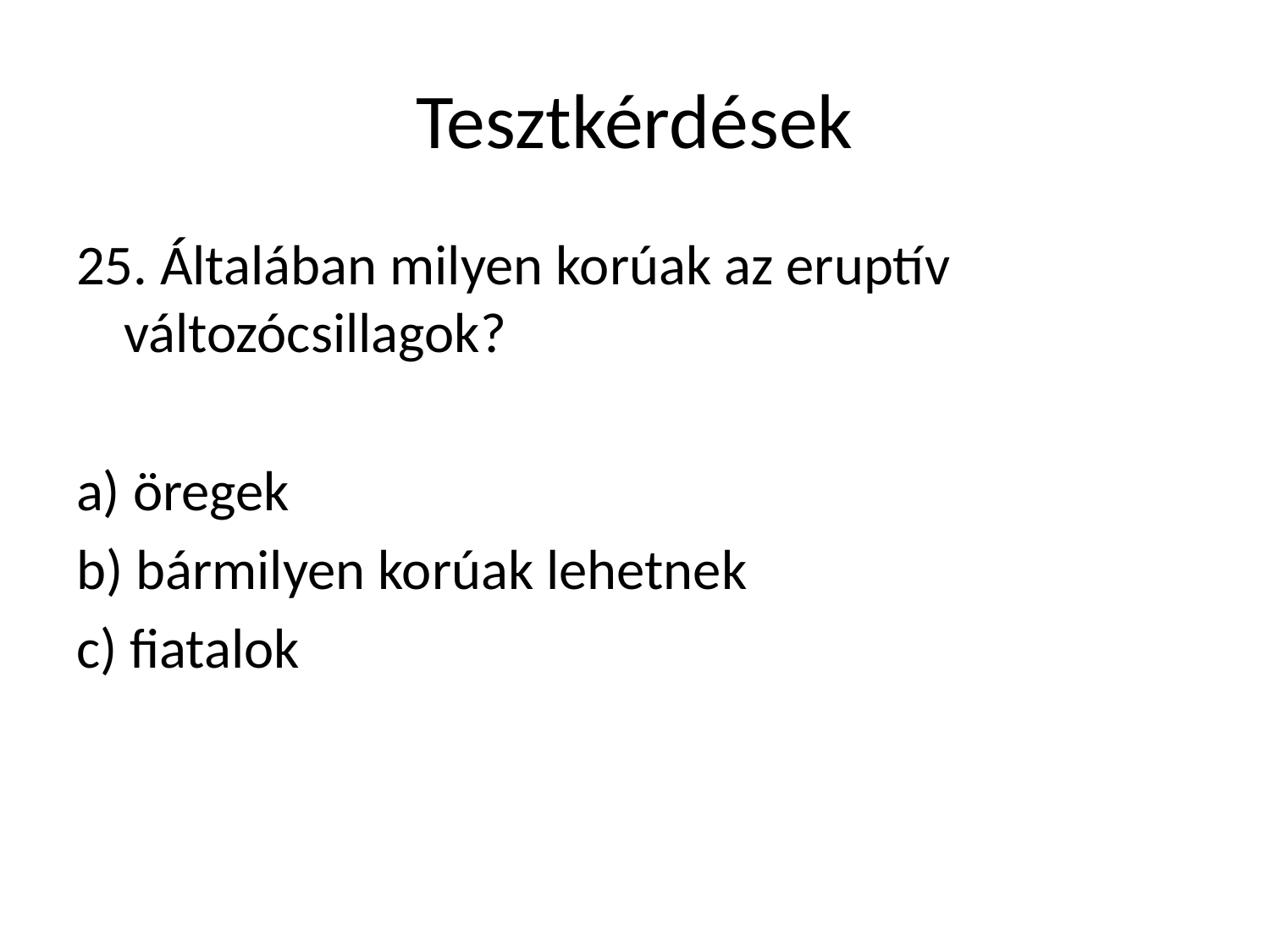

# Tesztkérdések
25. Általában milyen korúak az eruptív változócsillagok?

a) öregek
b) bármilyen korúak lehetnek
c) fiatalok